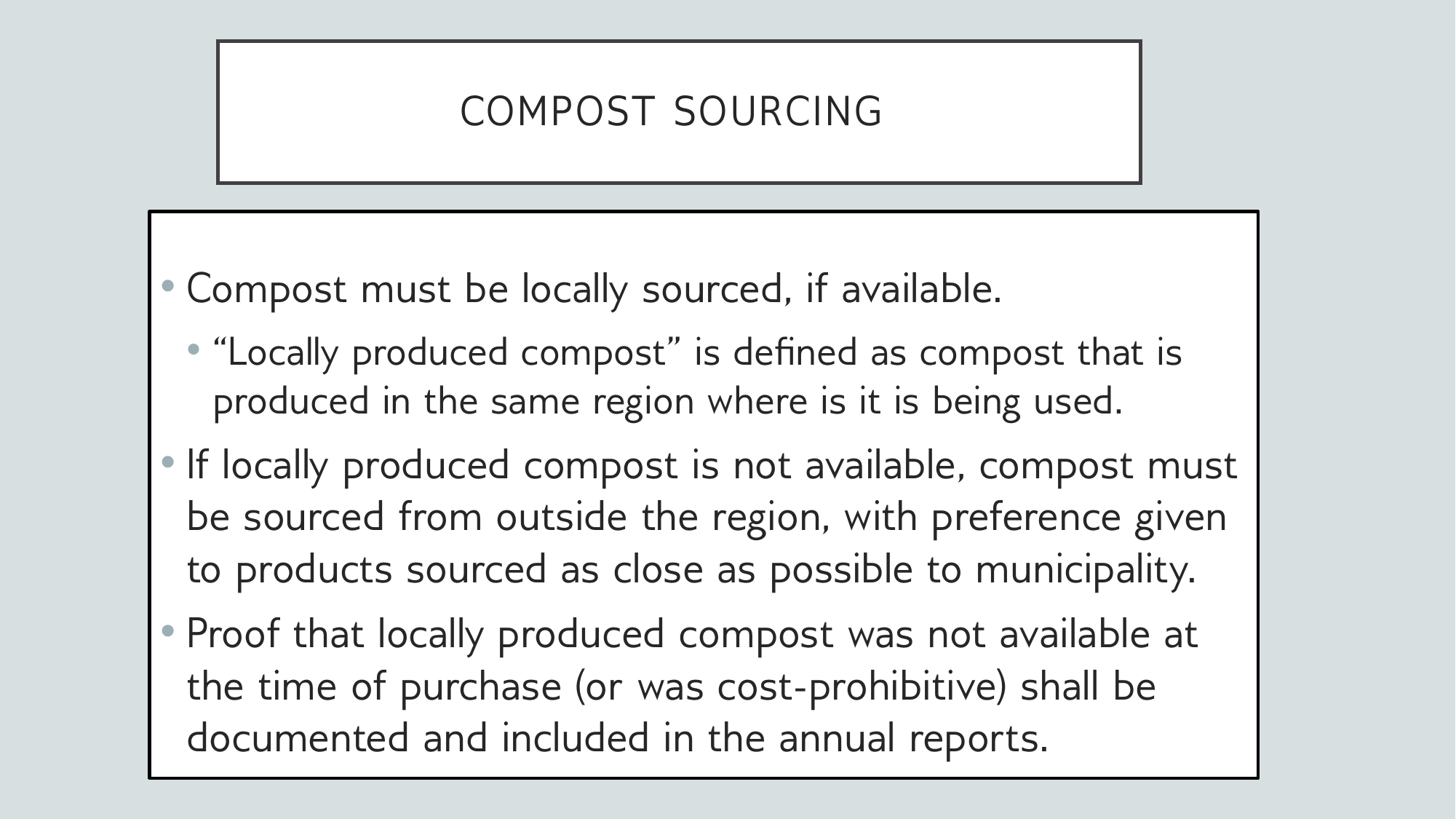

# Compost Sourcing

Compost must be locally sourced, if available.
“Locally produced compost” is defined as compost that is produced in the same region where is it is being used.
If locally produced compost is not available, compost must be sourced from outside the region, with preference given to products sourced as close as possible to municipality.
Proof that locally produced compost was not available at the time of purchase (or was cost-prohibitive) shall be documented and included in the annual reports.